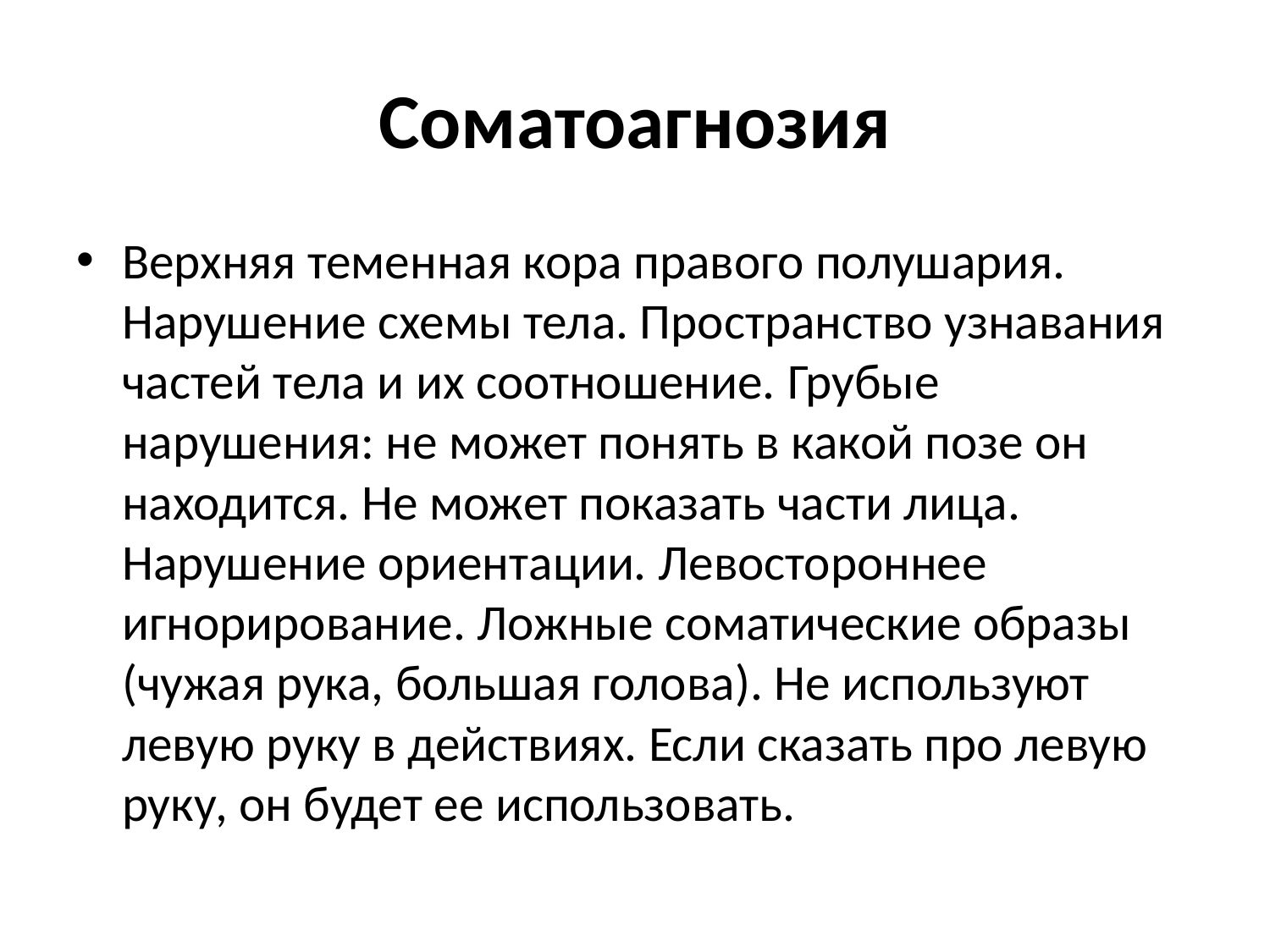

# Соматоагнозия
Верхняя теменная кора правого полушария. Нарушение схемы тела. Пространство узнавания частей тела и их соотношение. Грубые нарушения: не может понять в какой позе он находится. Не может показать части лица. Нарушение ориентации. Левостороннее игнорирование. Ложные соматические образы (чужая рука, большая голова). Не используют левую руку в действиях. Если сказать про левую руку, он будет ее использовать.